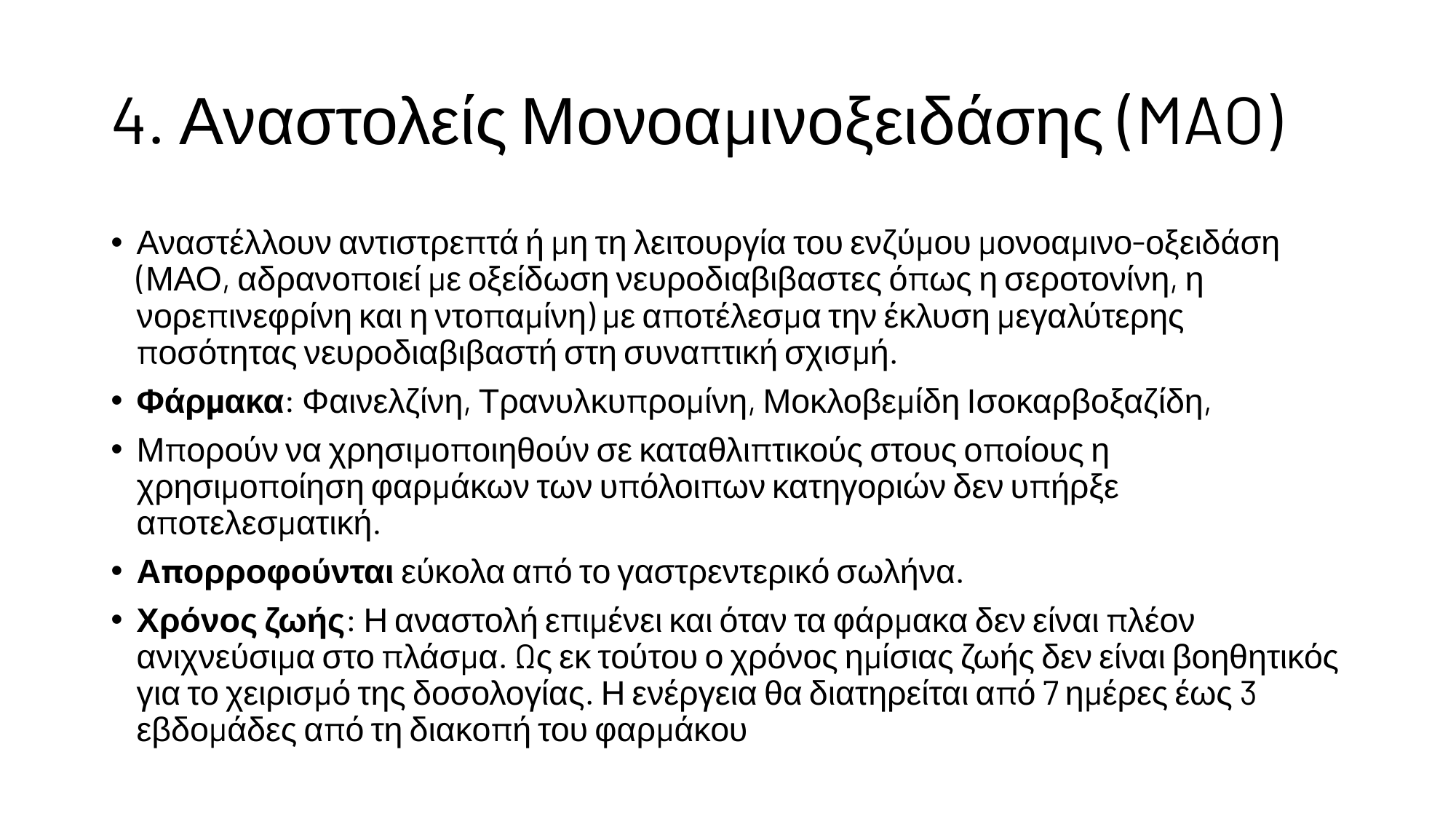

# 4. Αναστολείς Μονοαμινοξειδάσης (MAO)
Αναστέλλουν αντιστρεπτά ή μη τη λειτουργία του ενζύμου μονοαμινο-οξειδάση (ΜΑΟ, αδρανοποιεί με οξείδωση νευροδιαβιβαστες όπως η σεροτονίνη, η νορεπινεφρίνη και η ντοπαμίνη) με αποτέλεσμα την έκλυση μεγαλύτερης ποσότητας νευροδιαβιβαστή στη συναπτική σχισμή.
Φάρμακα: Φαινελζίνη, Τρανυλκυπρομίνη, Μοκλοβεμίδη Ισοκαρβοξαζίδη,
Μπορούν να χρησιμοποιηθούν σε καταθλιπτικούς στους οποίους η χρησιμοποίηση φαρμάκων των υπόλοιπων κατηγοριών δεν υπήρξε αποτελεσματική.
Απορροφούνται εύκολα από το γαστρεντερικό σωλήνα.
Χρόνος ζωής: Η αναστολή επιμένει και όταν τα φάρμακα δεν είναι πλέον ανιχνεύσιμα στο πλάσμα. Ως εκ τούτου ο χρόνος ημίσιας ζωής δεν είναι βοηθητικός για το χειρισμό της δοσολογίας. Η ενέργεια θα διατηρείται από 7 ημέρες έως 3 εβδομάδες από τη διακοπή του φαρμάκου